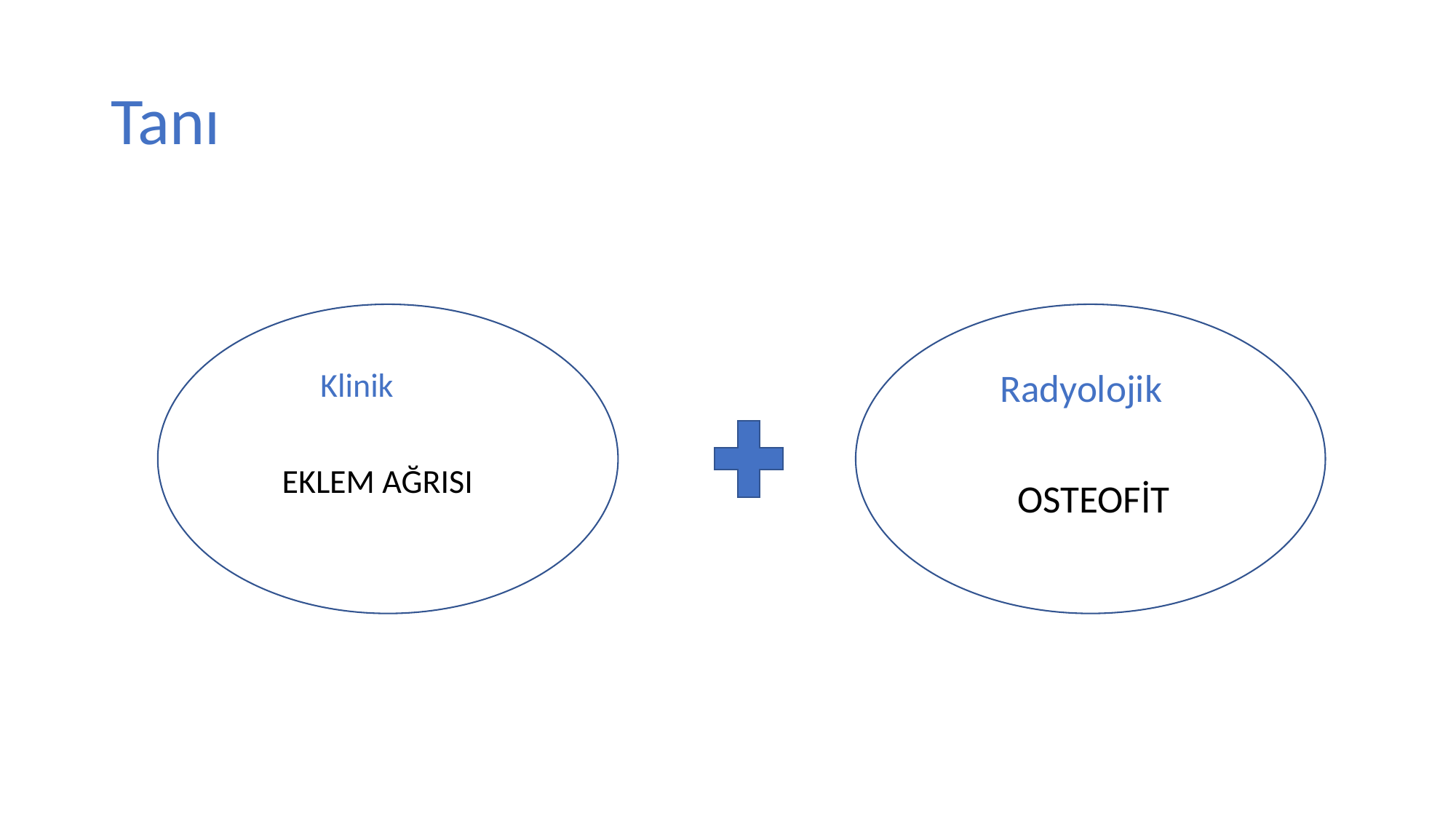

# Tanı

         Klinik

    EKLEM AĞRISI
       Radyolojik

         OSTEOFİT